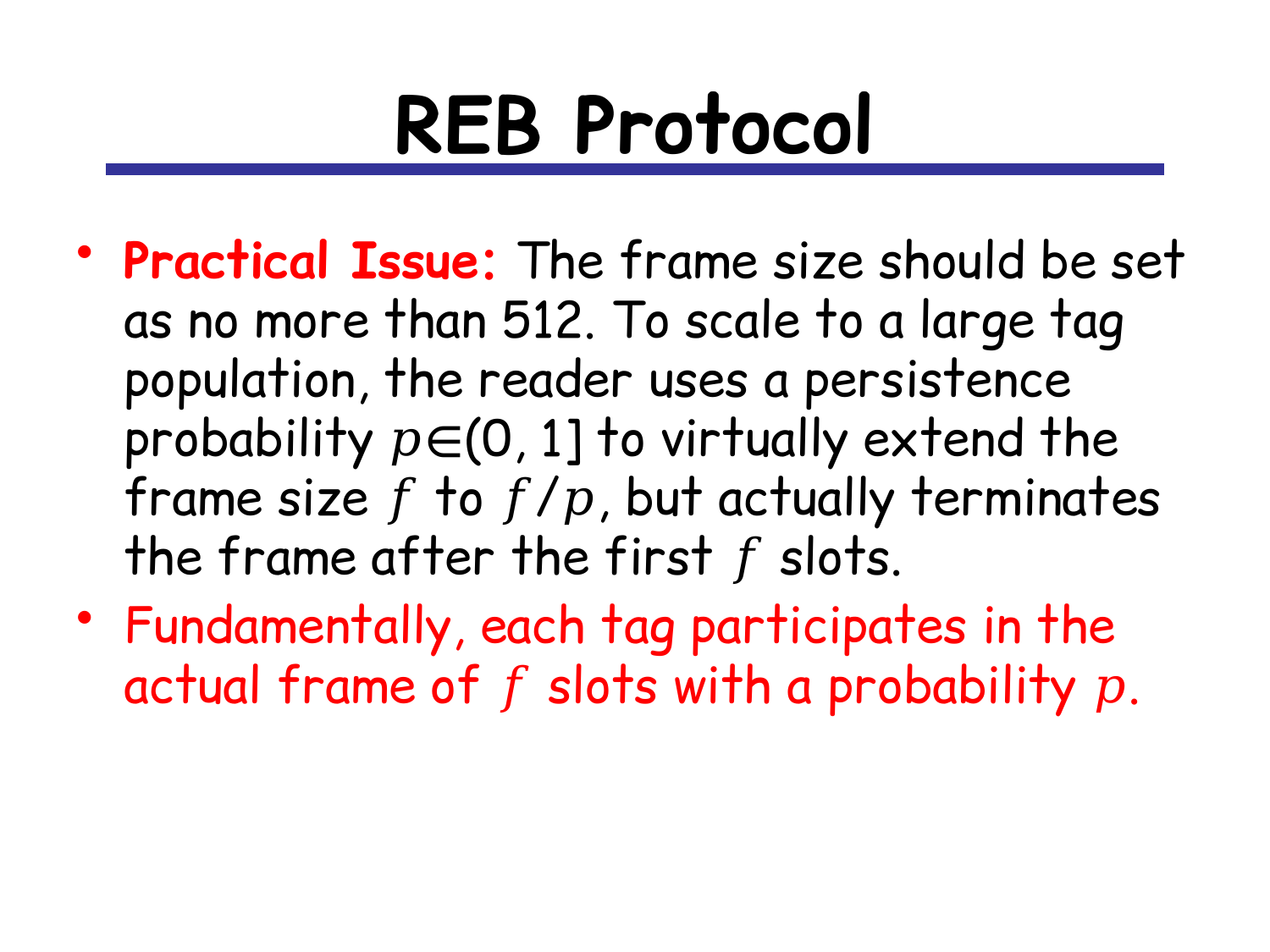

# REB Protocol
Practical Issue: The frame size should be set as no more than 512. To scale to a large tag population, the reader uses a persistence probability 𝑝∈(0, 1] to virtually extend the frame size 𝑓 to 𝑓/𝑝, but actually terminates the frame after the first 𝑓 slots.
Fundamentally, each tag participates in the actual frame of 𝑓 slots with a probability 𝑝.